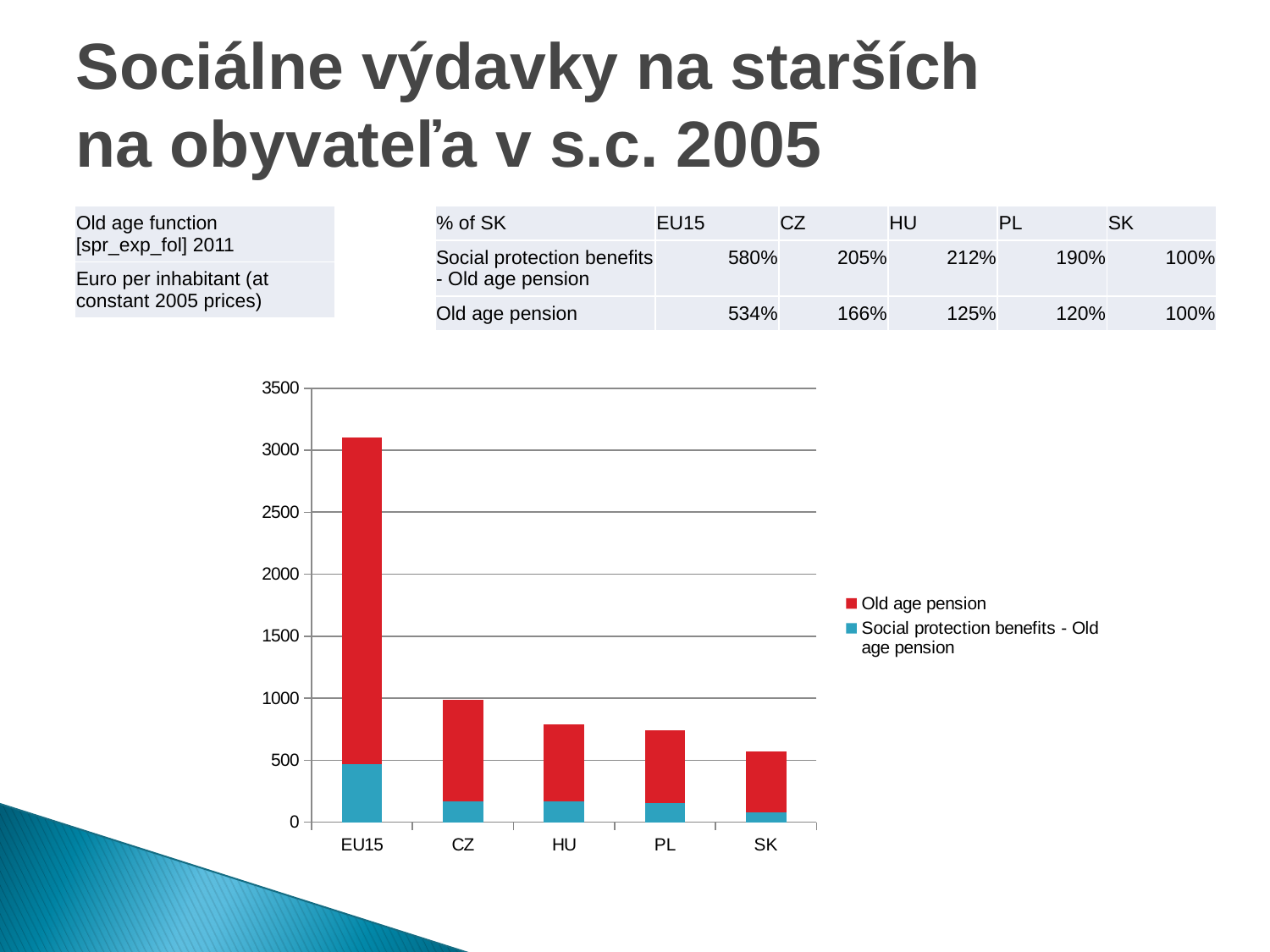

Sociálne výdavky na starších
na obyvateľa v s.c. 2005

| Old age function [spr\_exp\_fol] 2011 |
| --- |
| Euro per inhabitant (at constant 2005 prices) |
| % of SK | EU15 | CZ | HU | PL | SK |
| --- | --- | --- | --- | --- | --- |
| Social protection benefits - Old age pension | 580% | 205% | 212% | 190% | 100% |
| Old age pension | 534% | 166% | 125% | 120% | 100% |

### Chart

| Category | Social protection benefits - Old age pension | Old age pension |
|---|---|---|
| EU15 | 469.68 | 2630.42 |
| CZ | 166.38 | 819.51 |
| HU | 171.51 | 617.29 |
| PL | 153.64 | 589.21 |
| SK | 80.97 | 492.49 |